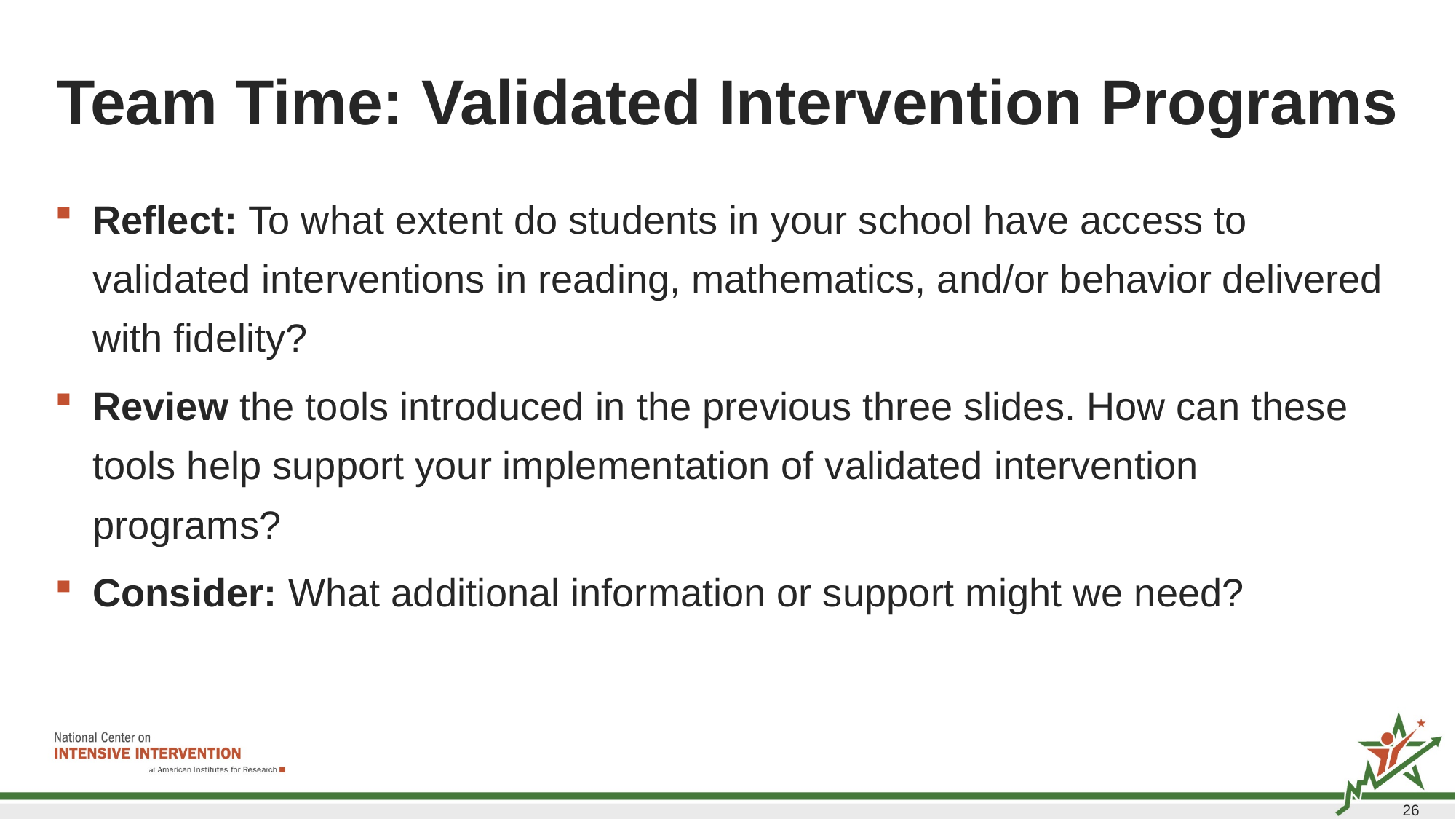

# Team Time: Validated Intervention Programs
Reflect: To what extent do students in your school have access to validated interventions in reading, mathematics, and/or behavior delivered with fidelity?
Review the tools introduced in the previous three slides. How can these tools help support your implementation of validated intervention programs?
Consider: What additional information or support might we need?

26